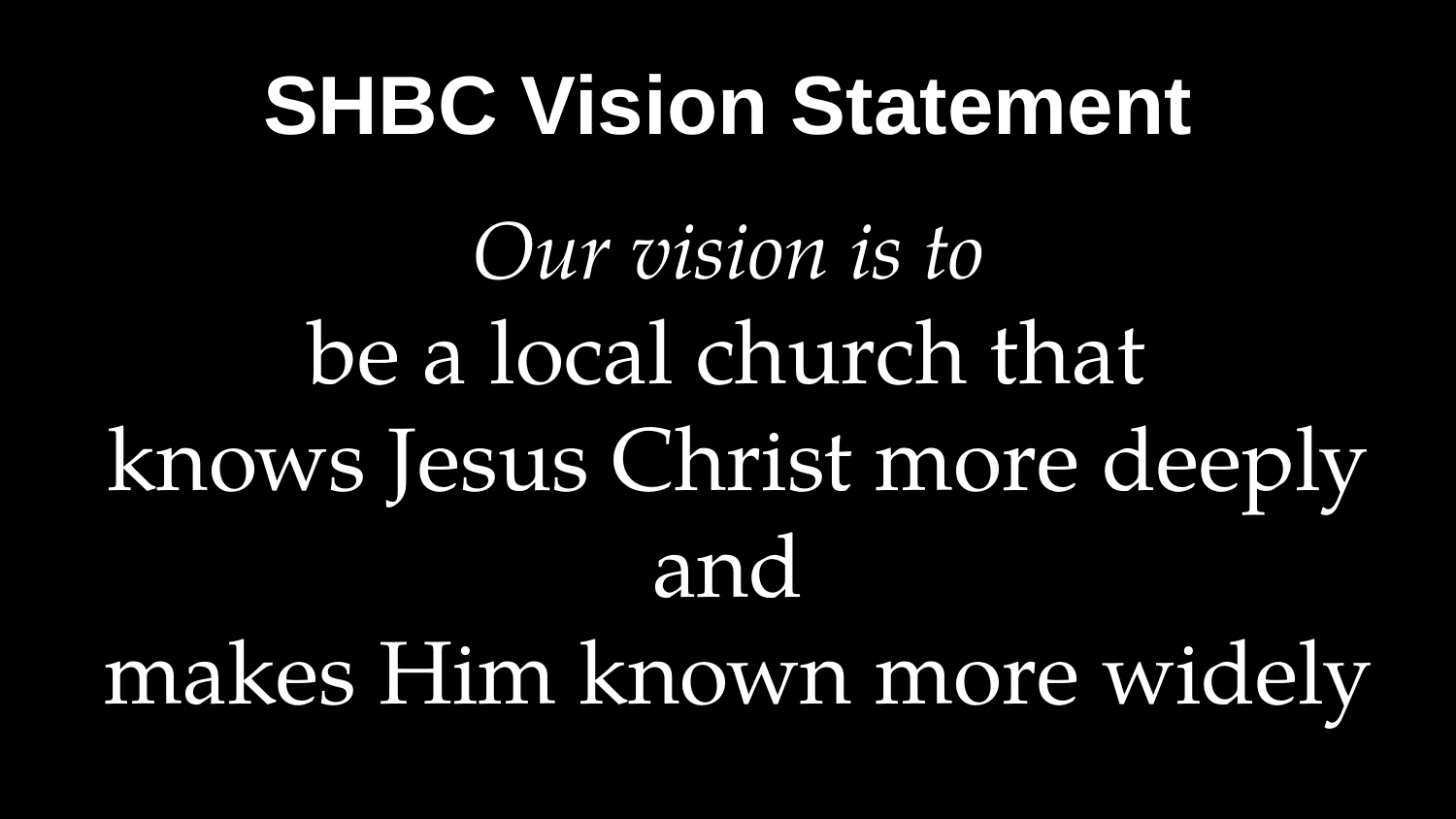

# SHBC Vision Statement
Our vision is to
be a local church that
knows Jesus Christ more deeply and
makes Him known more widely